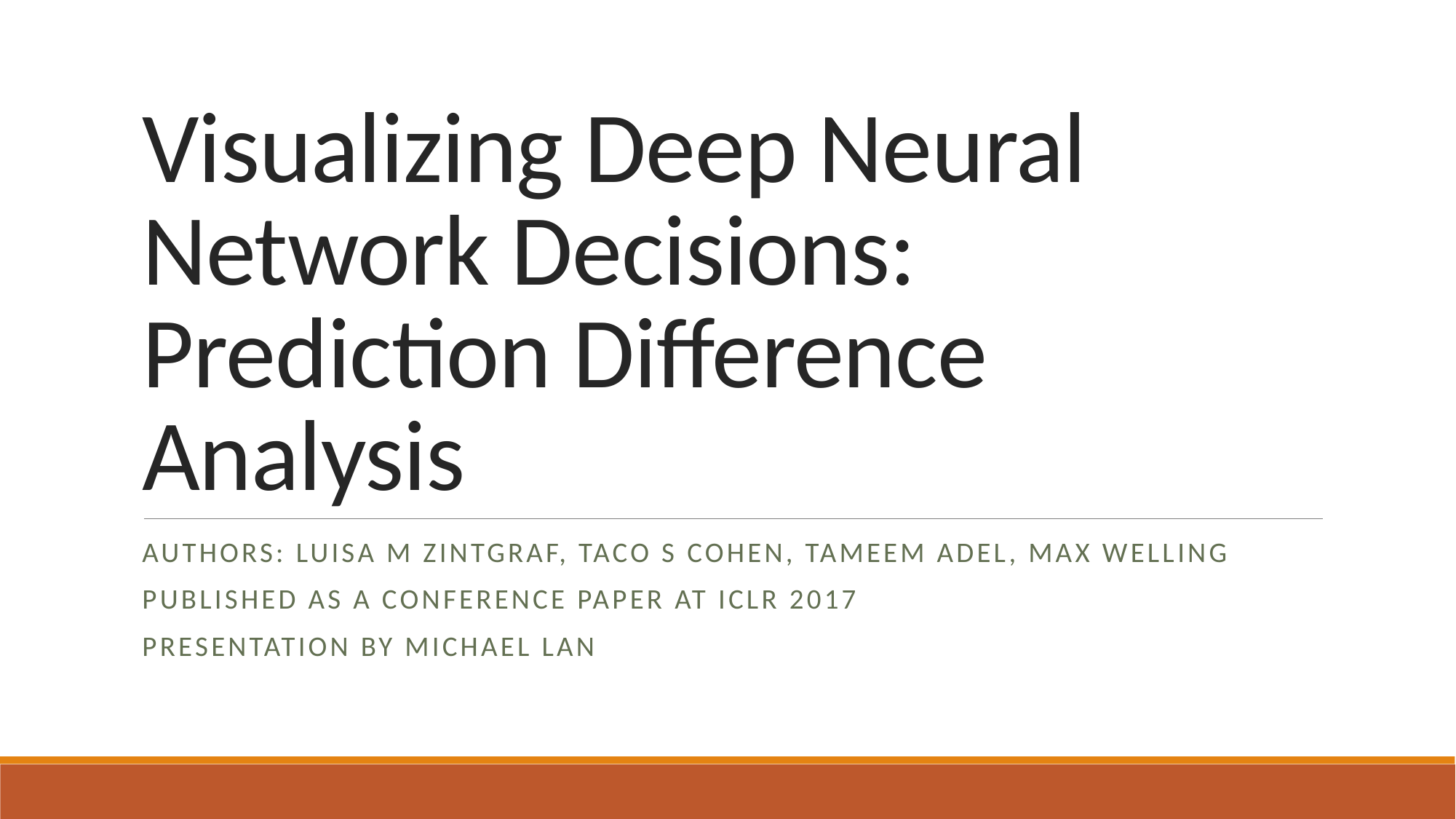

# Visualizing Deep Neural Network Decisions: Prediction Difference Analysis
Authors: Luisa M Zintgraf, Taco S Cohen, Tameem Adel, Max Welling
Published as a conference paper at ICLR 2017
Presentation by Michael Lan